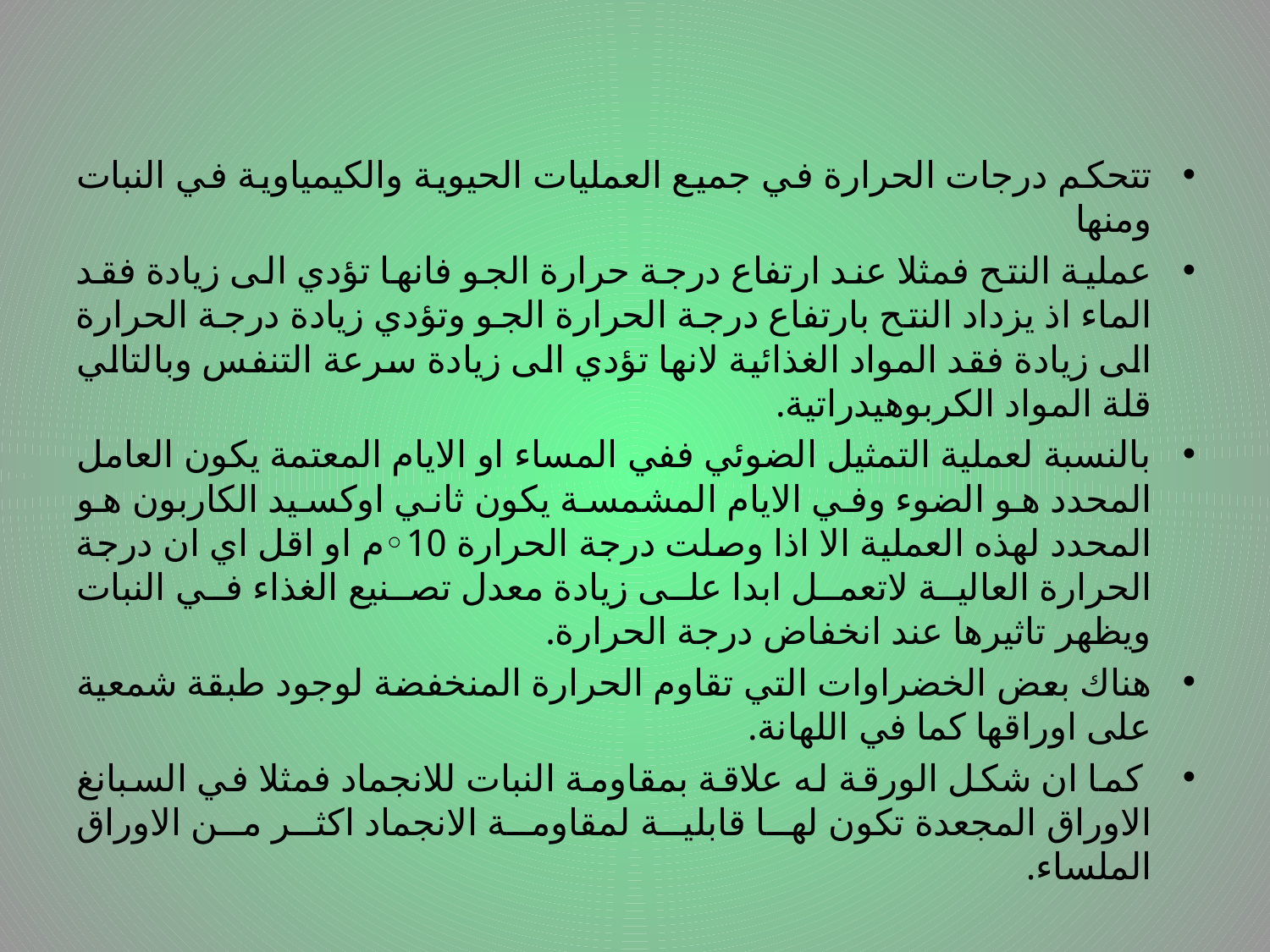

# .

تتحكم درجات الحرارة في جميع العمليات الحيوية والكيمياوية في النبات ومنها
عملية النتح فمثلا عند ارتفاع درجة حرارة الجو فانها تؤدي الى زيادة فقد الماء اذ يزداد النتح بارتفاع درجة الحرارة الجو وتؤدي زيادة درجة الحرارة الى زيادة فقد المواد الغذائية لانها تؤدي الى زيادة سرعة التنفس وبالتالي قلة المواد الكربوهيدراتية.
بالنسبة لعملية التمثيل الضوئي ففي المساء او الايام المعتمة يكون العامل المحدد هو الضوء وفي الايام المشمسة يكون ثاني اوكسيد الكاربون هو المحدد لهذه العملية الا اذا وصلت درجة الحرارة 10◦م او اقل اي ان درجة الحرارة العالية لاتعمل ابدا على زيادة معدل تصنيع الغذاء في النبات ويظهر تاثيرها عند انخفاض درجة الحرارة.
هناك بعض الخضراوات التي تقاوم الحرارة المنخفضة لوجود طبقة شمعية على اوراقها كما في اللهانة.
 كما ان شكل الورقة له علاقة بمقاومة النبات للانجماد فمثلا في السبانغ الاوراق المجعدة تكون لها قابلية لمقاومة الانجماد اكثر من الاوراق الملساء.